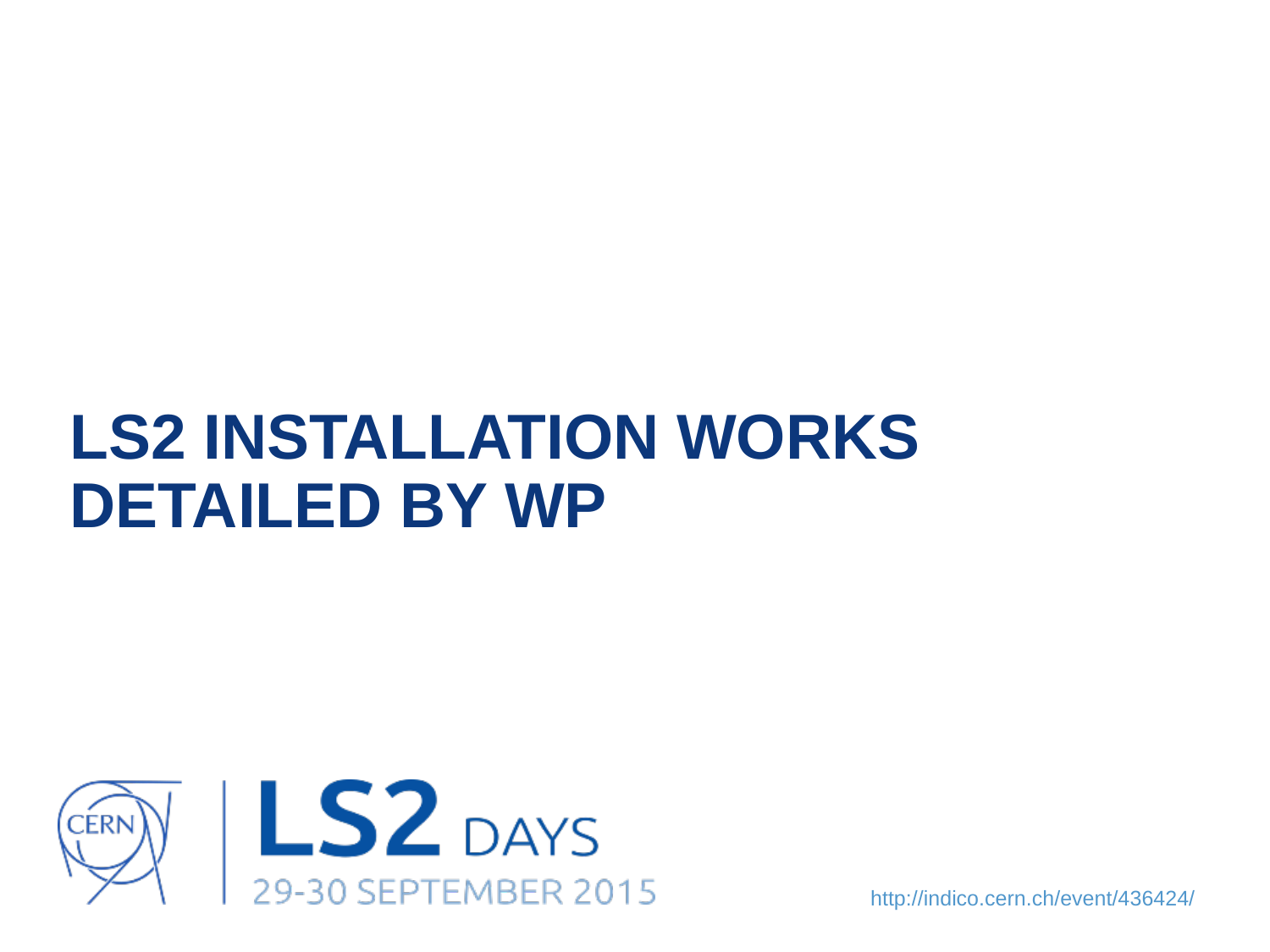

# LS2 INSTALLATION WORKS DETAILED BY WP